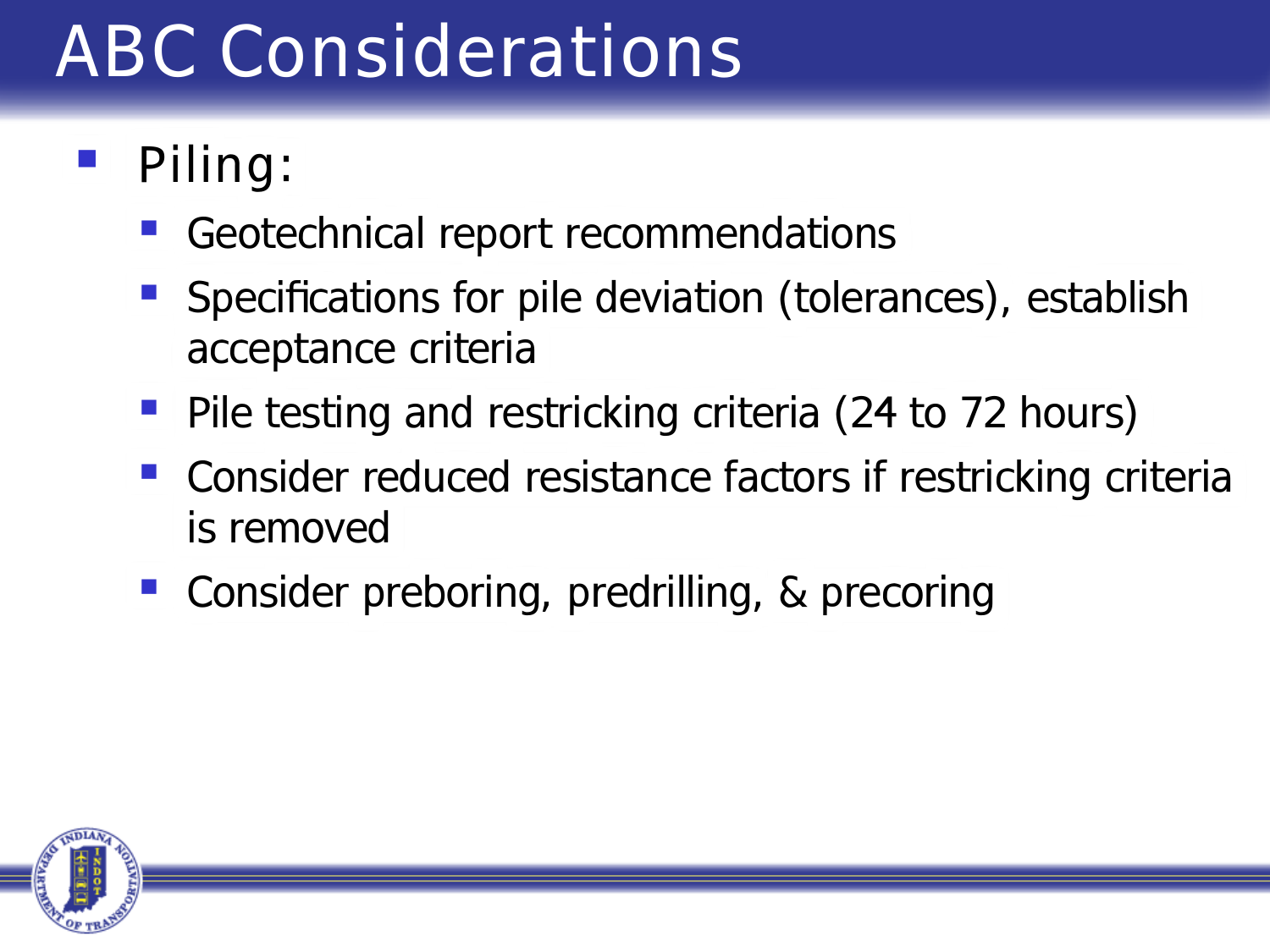

ABC Considerations
 Piling:
Geotechnical report recommendations
Specifications for pile deviation (tolerances), establish acceptance criteria
Pile testing and restricking criteria (24 to 72 hours)
Consider reduced resistance factors if restricking criteria is removed
Consider preboring, predrilling, & precoring